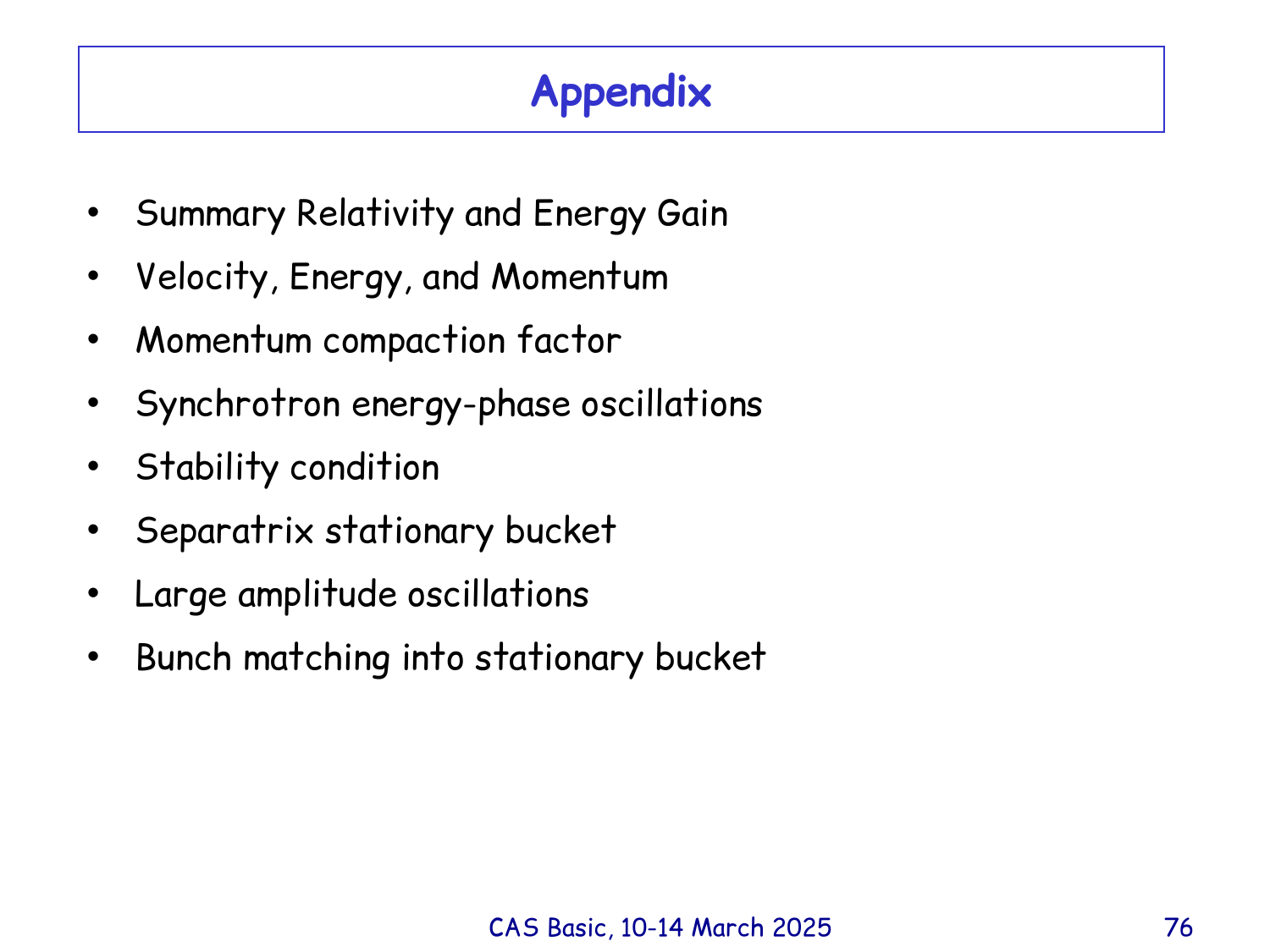

# Appendix
Summary Relativity and Energy Gain
Velocity, Energy, and Momentum
Momentum compaction factor
Synchrotron energy-phase oscillations
Stability condition
Separatrix stationary bucket
Large amplitude oscillations
Bunch matching into stationary bucket